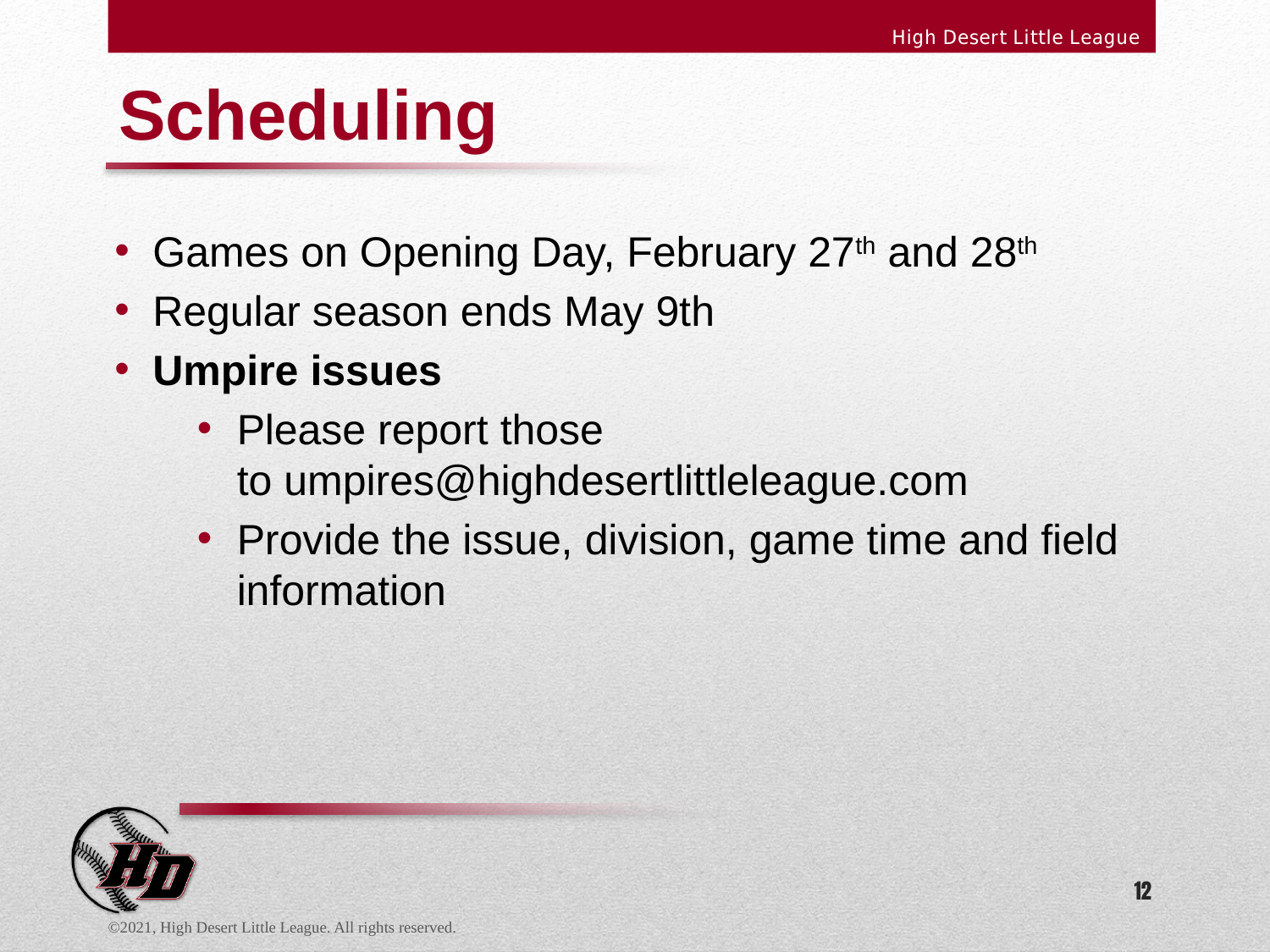

High Desert Little League
# Scheduling
Games on Opening Day, February 27th and 28th
Regular season ends May 9th
Umpire issues
Please report those to umpires@highdesertlittleleague.com
Provide the issue, division, game time and field information

12
©2021, High Desert Little League. All rights reserved.